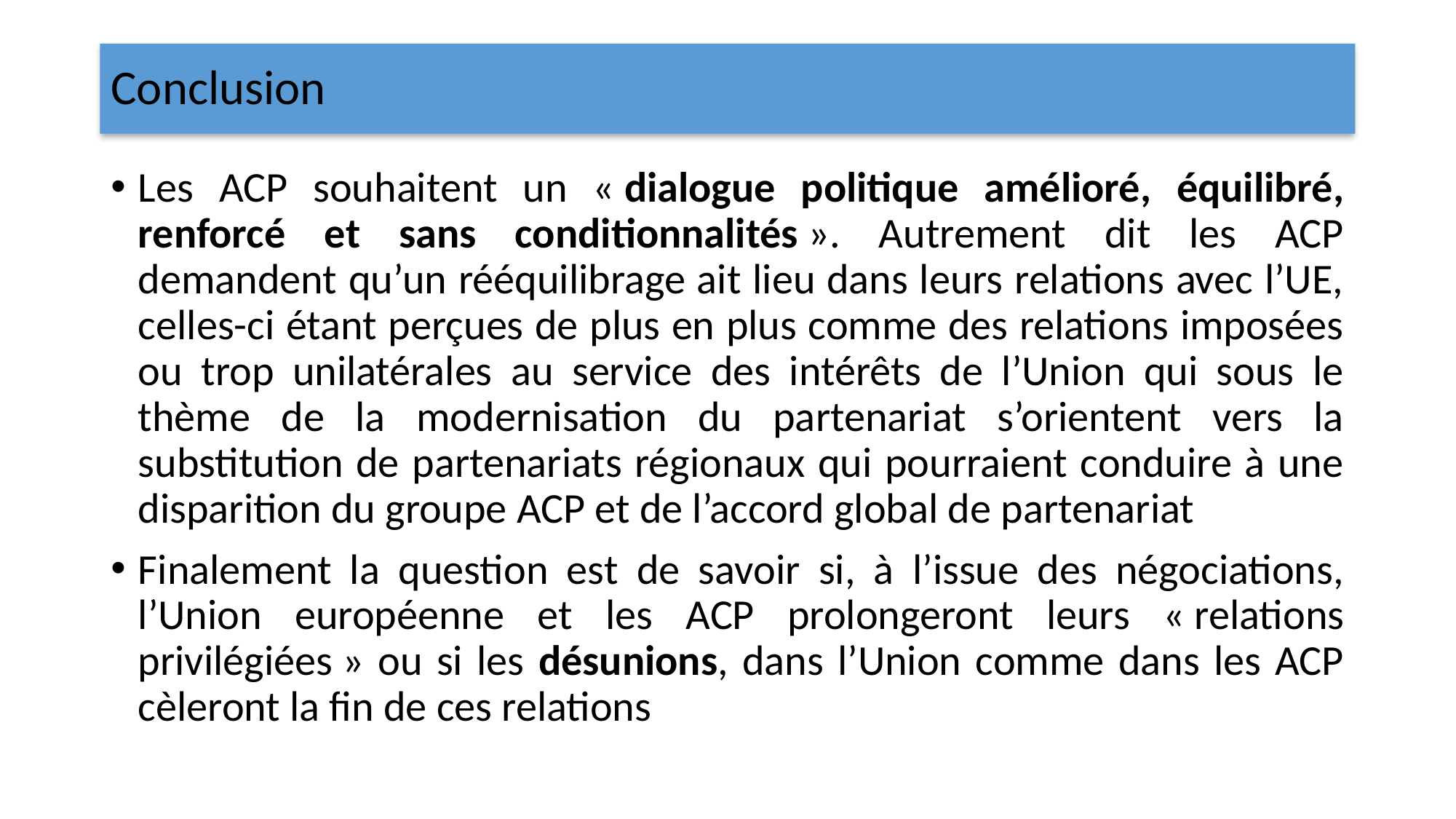

# Conclusion
Les ACP souhaitent un « dialogue politique amélioré, équilibré, renforcé et sans conditionnalités ». Autrement dit les ACP demandent qu’un rééquilibrage ait lieu dans leurs relations avec l’UE, celles-ci étant perçues de plus en plus comme des relations imposées ou trop unilatérales au service des intérêts de l’Union qui sous le thème de la modernisation du partenariat s’orientent vers la substitution de partenariats régionaux qui pourraient conduire à une disparition du groupe ACP et de l’accord global de partenariat
Finalement la question est de savoir si, à l’issue des négociations, l’Union européenne et les ACP prolongeront leurs « relations privilégiées » ou si les désunions, dans l’Union comme dans les ACP cèleront la fin de ces relations